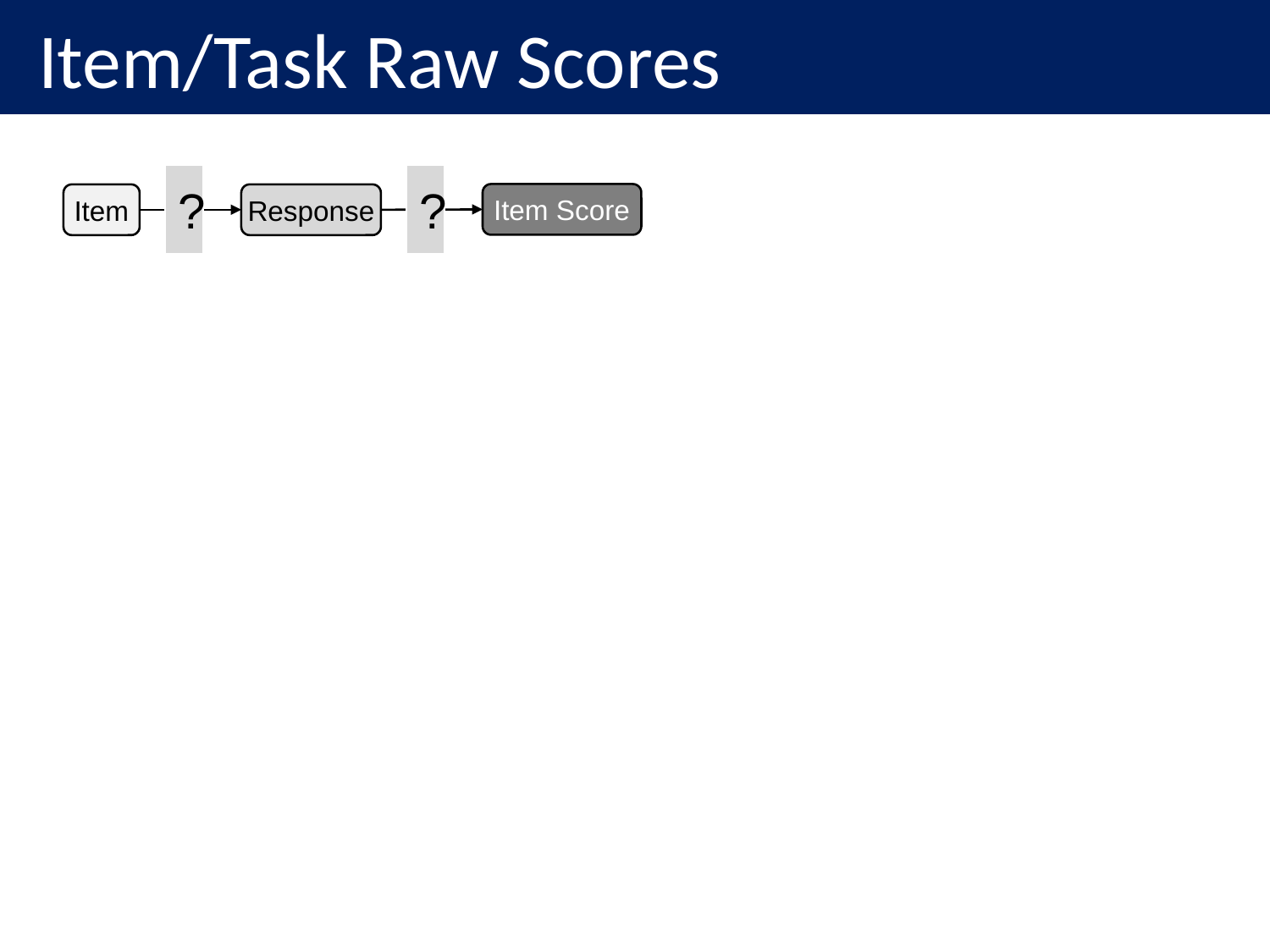

Item/Task Raw Scores
?
?
Item Score
Item
Response